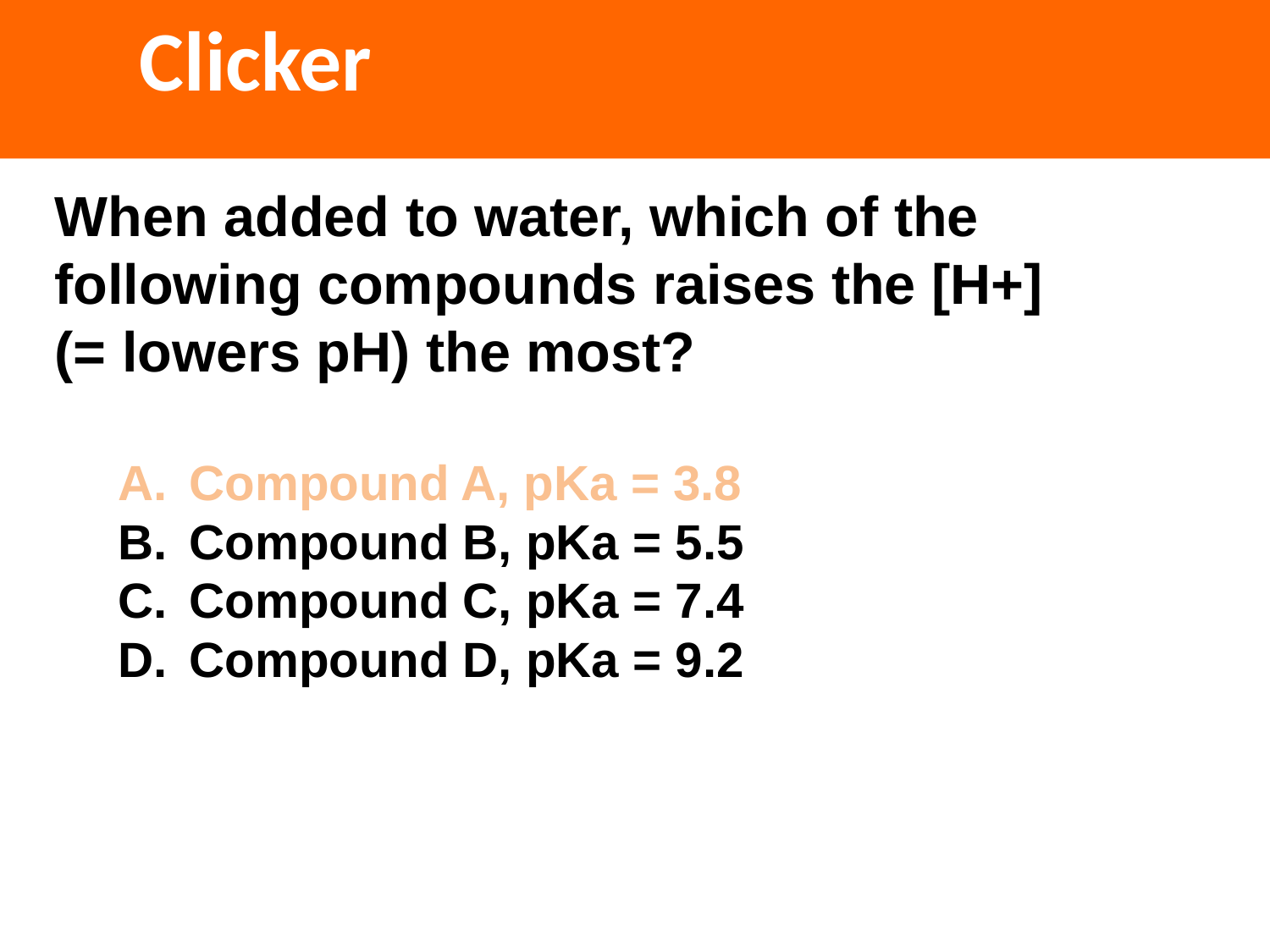

Clicker
When added to water, which of the following compounds raises the [H+]
(= lowers pH) the most?

Compound A, pKa = 3.8
Compound B, pKa = 5.5
Compound C, pKa = 7.4
Compound D, pKa = 9.2